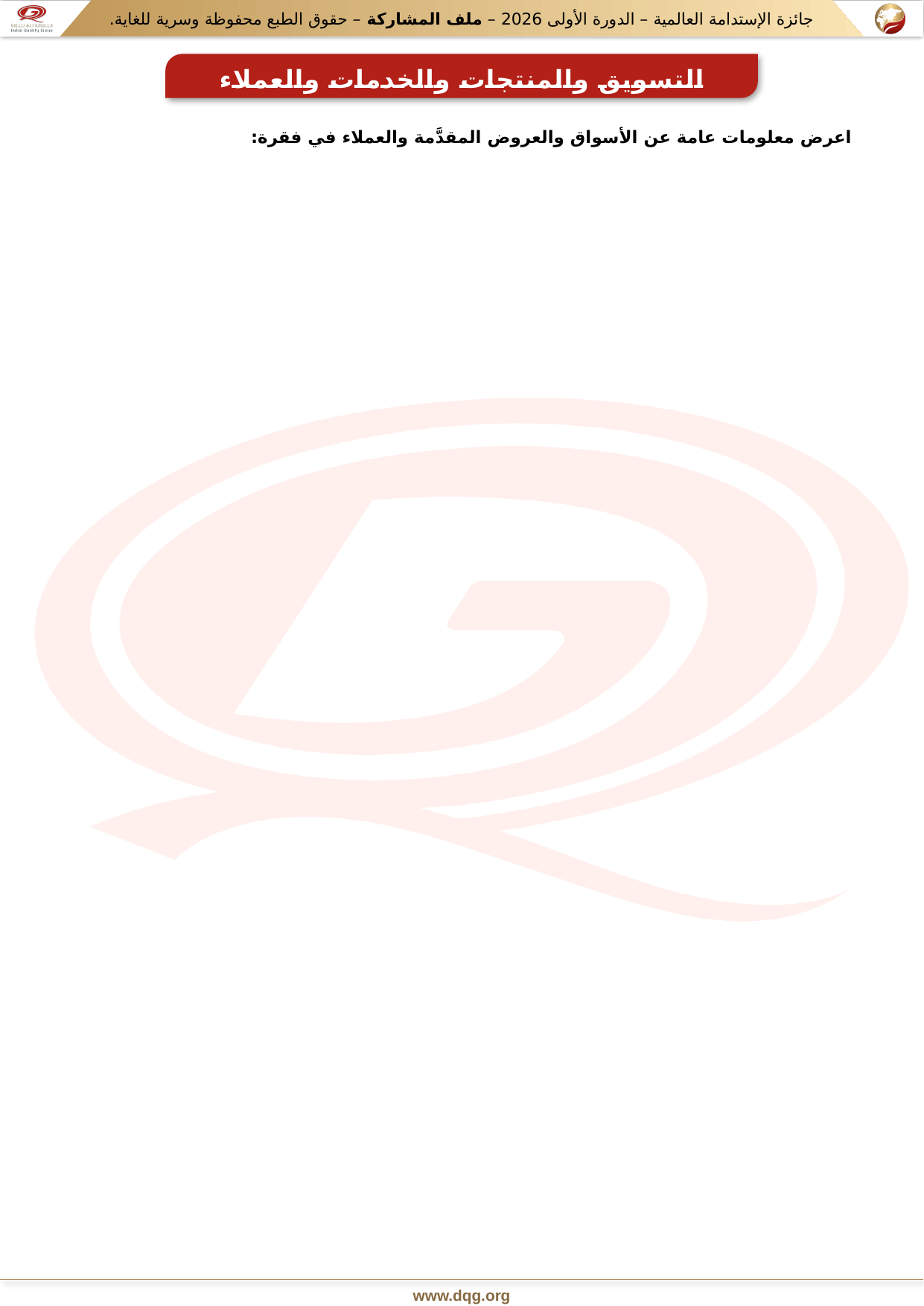

اعرض معلومات عامة عن الأسواق والعروض المقدَّمة والعملاء في فقرة: